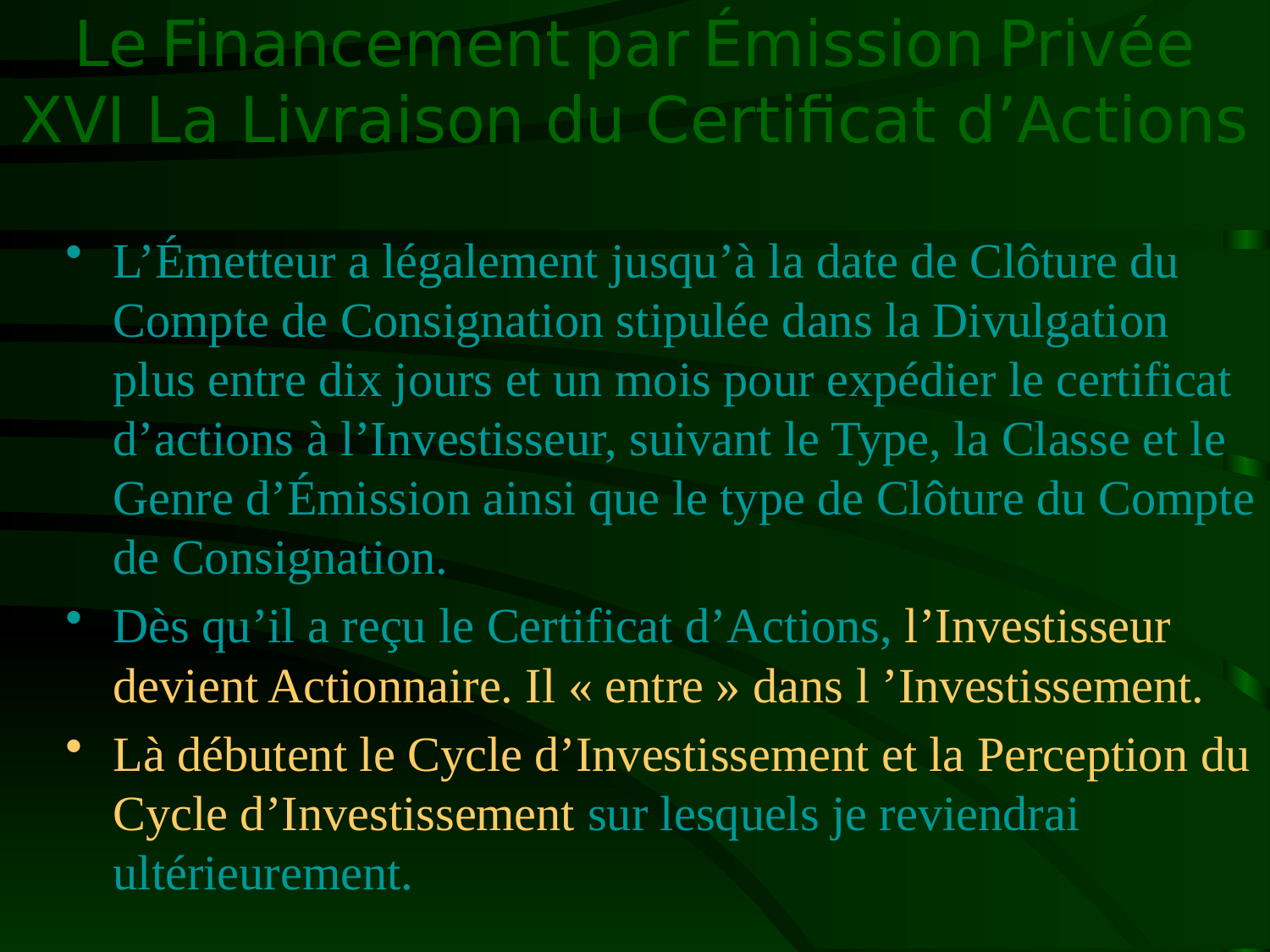

# Le Financement par Émission Privée XVI La Livraison du Certificat d’Actions
L’Émetteur a légalement jusqu’à la date de Clôture du Compte de Consignation stipulée dans la Divulgation plus entre dix jours et un mois pour expédier le certificat d’actions à l’Investisseur, suivant le Type, la Classe et le Genre d’Émission ainsi que le type de Clôture du Compte de Consignation.
Dès qu’il a reçu le Certificat d’Actions, l’Investisseur devient Actionnaire. Il « entre » dans l ’Investissement.
Là débutent le Cycle d’Investissement et la Perception du Cycle d’Investissement sur lesquels je reviendrai ultérieurement.